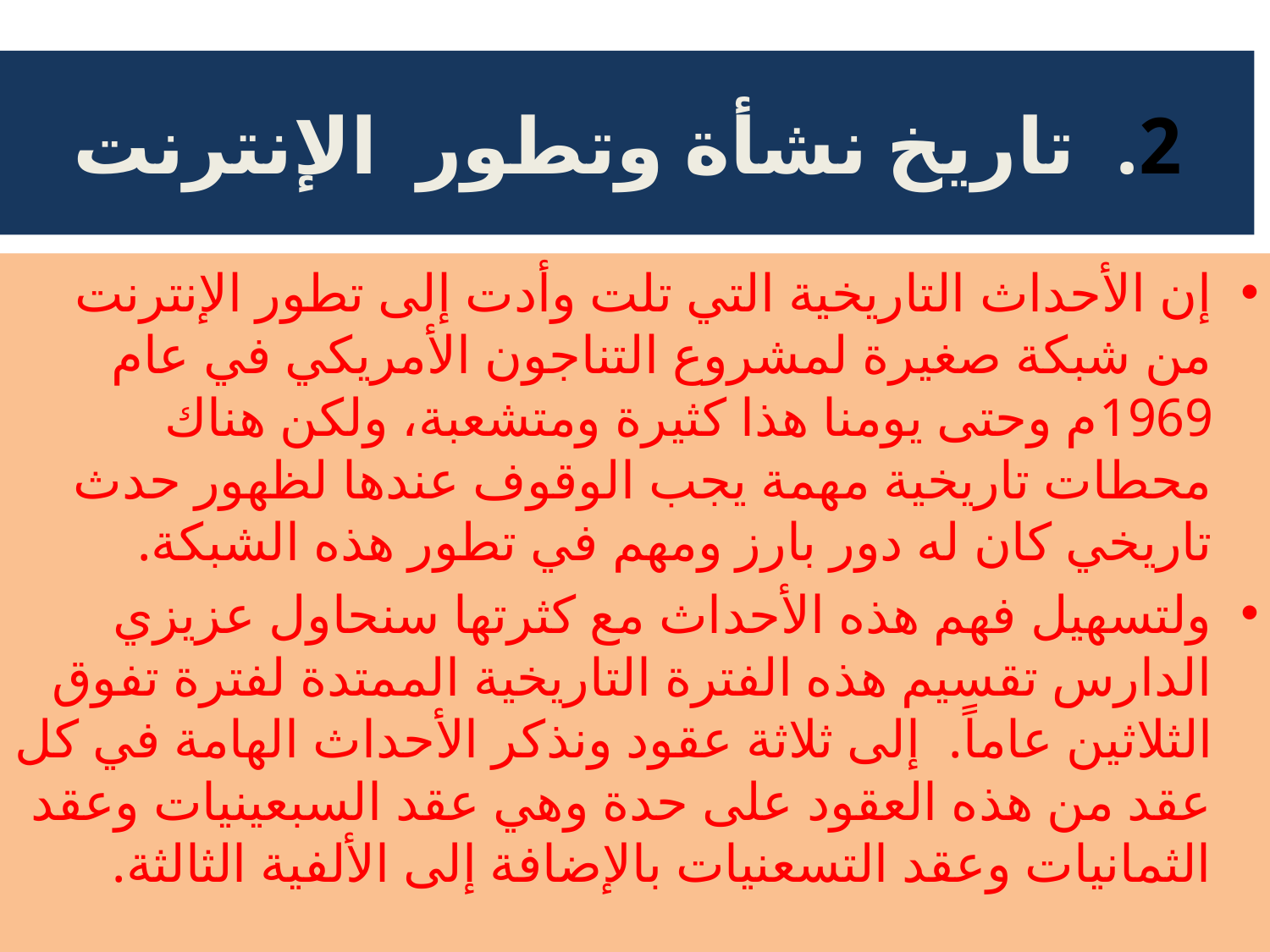

# 2.  تاريخ نشأة وتطور  الإنترنت
إن الأحداث التاريخية التي تلت وأدت إلى تطور الإنترنت من شبكة صغيرة لمشروع التناجون الأمريكي في عام 1969م وحتى يومنا هذا كثيرة ومتشعبة، ولكن هناك محطات تاريخية مهمة يجب الوقوف عندها لظهور حدث تاريخي كان له دور بارز ومهم في تطور هذه الشبكة.
ولتسهيل فهم هذه الأحداث مع كثرتها سنحاول عزيزي الدارس تقسيم هذه الفترة التاريخية الممتدة لفترة تفوق الثلاثين عاماً.  إلى ثلاثة عقود ونذكر الأحداث الهامة في كل عقد من هذه العقود على حدة وهي عقد السبعينيات وعقد الثمانيات وعقد التسعنيات بالإضافة إلى الألفية الثالثة.